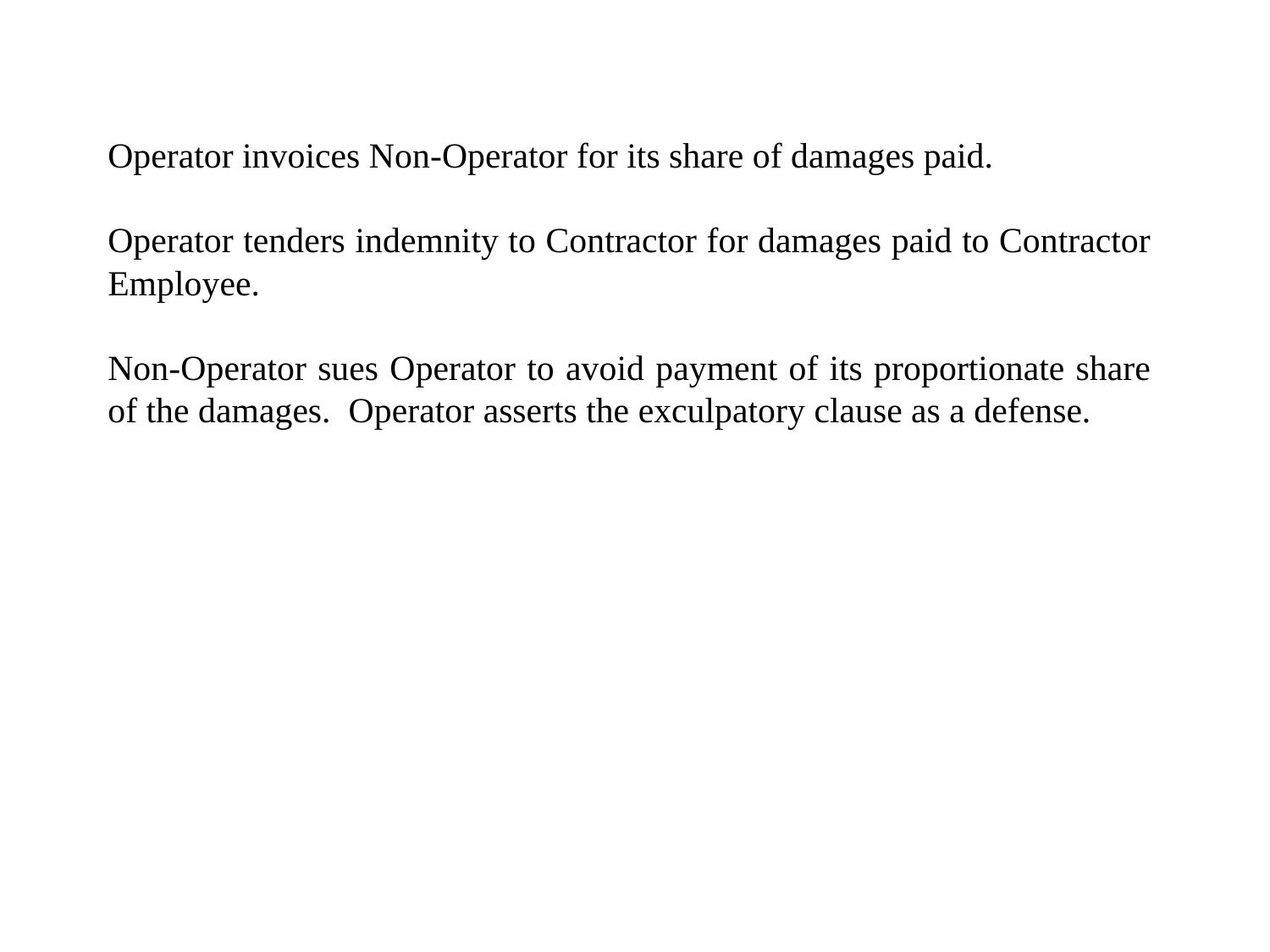

Operator invoices Non-Operator for its share of damages paid.

Operator tenders indemnity to Contractor for damages paid to Contractor Employee.

Non-Operator sues Operator to avoid payment of its proportionate share of the damages.  Operator asserts the exculpatory clause as a defense.